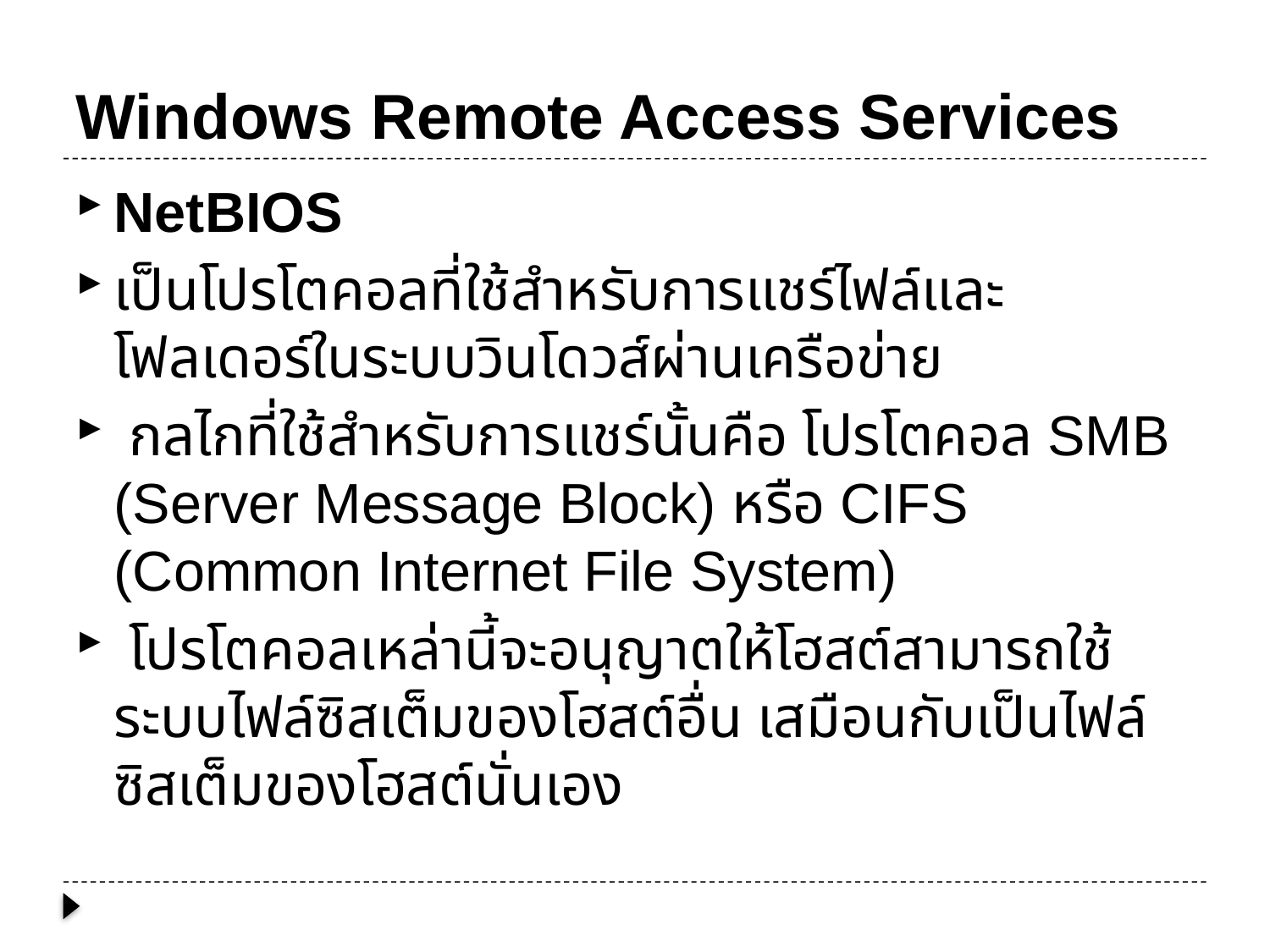

# Windows Remote Access Services
NetBIOS
เป็นโปรโตคอลที่ใช้สำหรับการแชร์ไฟล์และโฟลเดอร์ในระบบวินโดวส์ผ่านเครือข่าย
 กลไกที่ใช้สำหรับการแชร์นั้นคือ โปรโตคอล SMB (Server Message Block) หรือ CIFS (Common Internet File System)
 โปรโตคอลเหล่านี้จะอนุญาตให้โฮสต์สามารถใช้ระบบไฟล์ซิสเต็มของโฮสต์อื่น เสมือนกับเป็นไฟล์ซิสเต็มของโฮสต์นั่นเอง